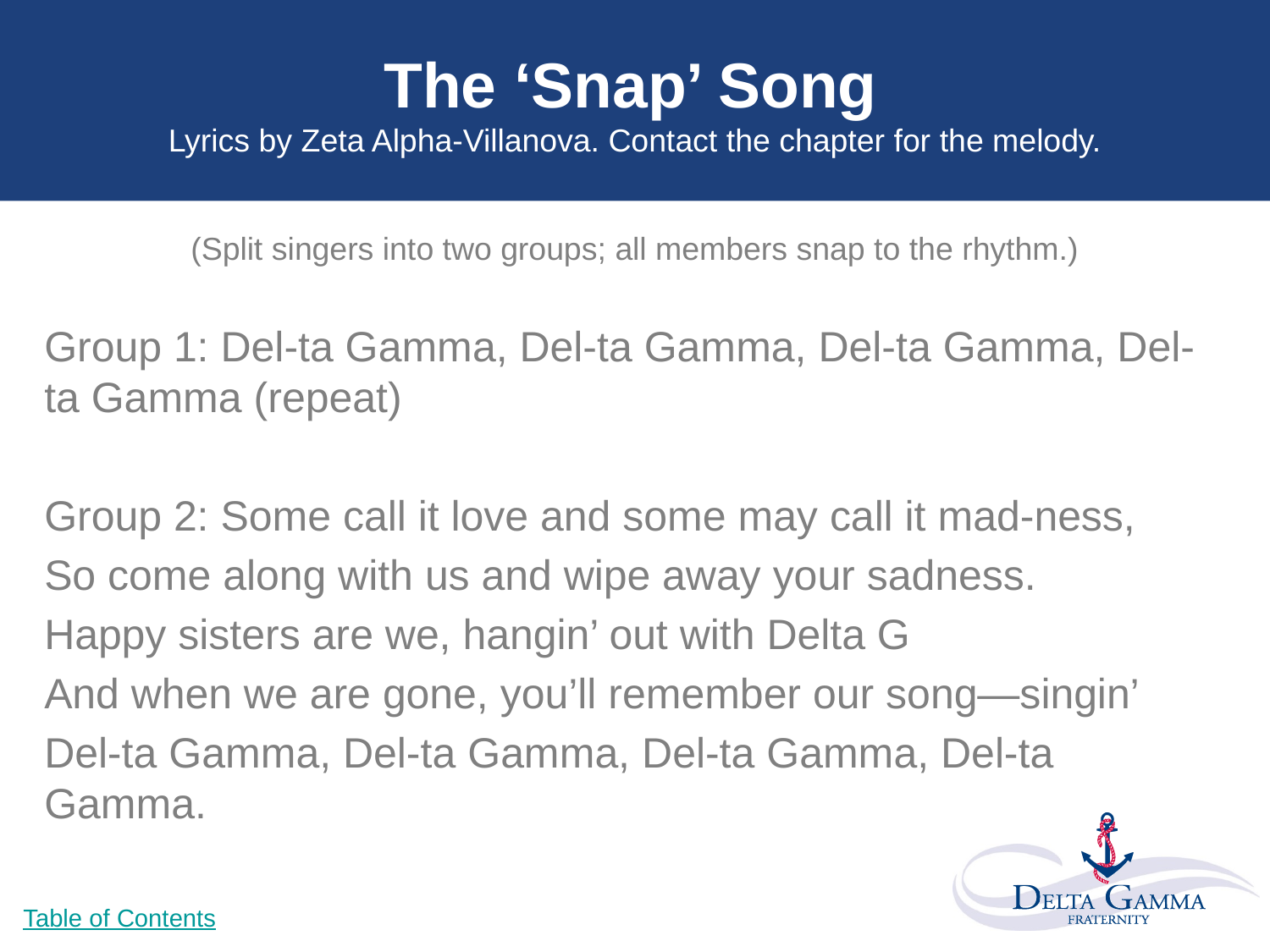

# The ‘Snap’ Song Lyrics by Zeta Alpha-Villanova. Contact the chapter for the melody.
(Split singers into two groups; all members snap to the rhythm.)

Group 1: Del-ta Gamma, Del-ta Gamma, Del-ta Gamma, Del-ta Gamma (repeat)

Group 2: Some call it love and some may call it mad-ness,
So come along with us and wipe away your sadness.
Happy sisters are we, hangin’ out with Delta G
And when we are gone, you’ll remember our song—singin’
Del-ta Gamma, Del-ta Gamma, Del-ta Gamma, Del-ta Gamma.

Table of Contents